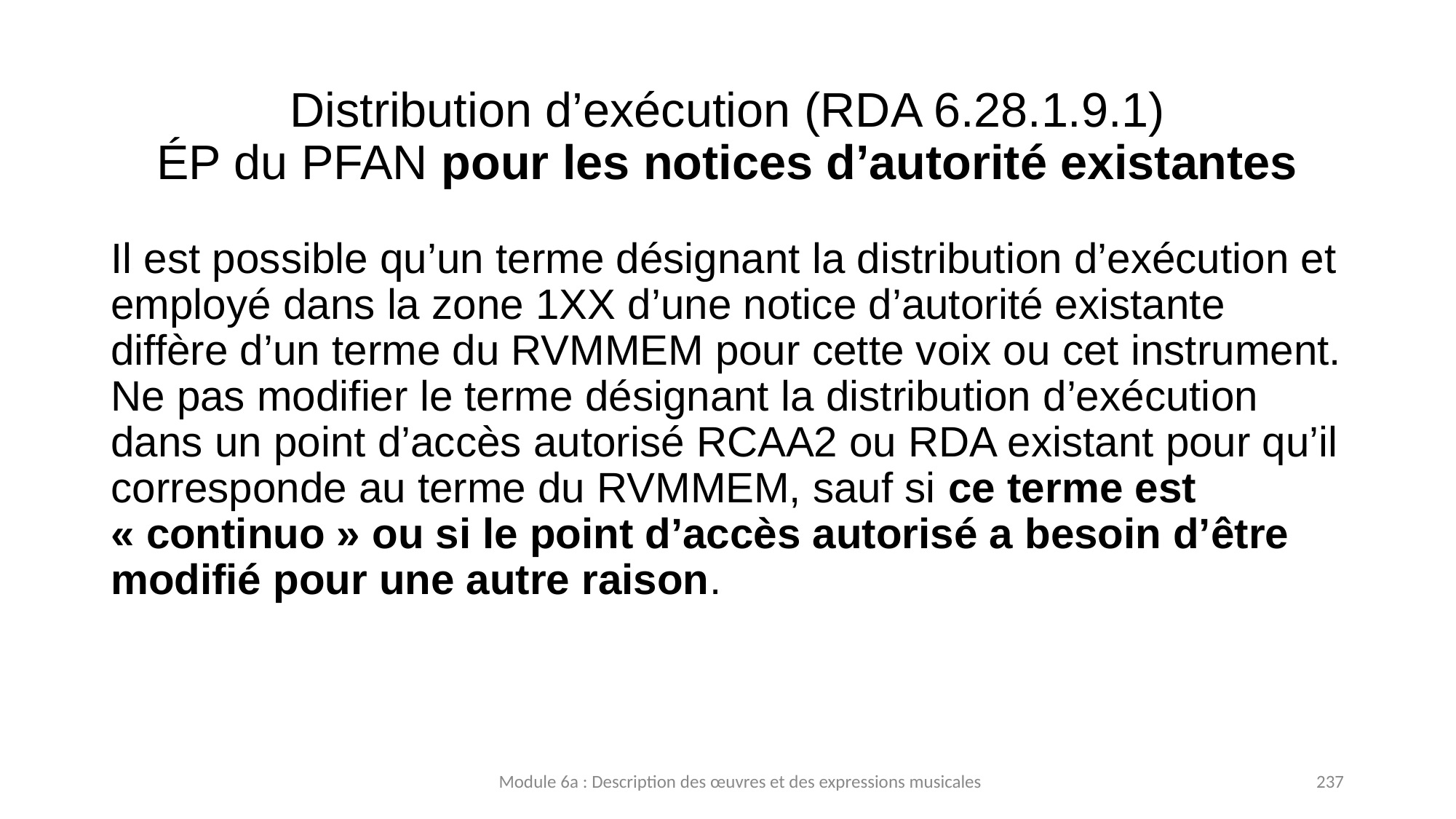

# Distribution d’exécution (RDA 6.28.1.9.1) ÉP du PFAN pour les notices d’autorité existantes
Il est possible qu’un terme désignant la distribution d’exécution et employé dans la zone 1XX d’une notice d’autorité existante diffère d’un terme du RVMMEM pour cette voix ou cet instrument. Ne pas modifier le terme désignant la distribution d’exécution dans un point d’accès autorisé RCAA2 ou RDA existant pour qu’il corresponde au terme du RVMMEM, sauf si ce terme est « continuo » ou si le point d’accès autorisé a besoin d’être modifié pour une autre raison.

Module 6a : Description des œuvres et des expressions musicales
237